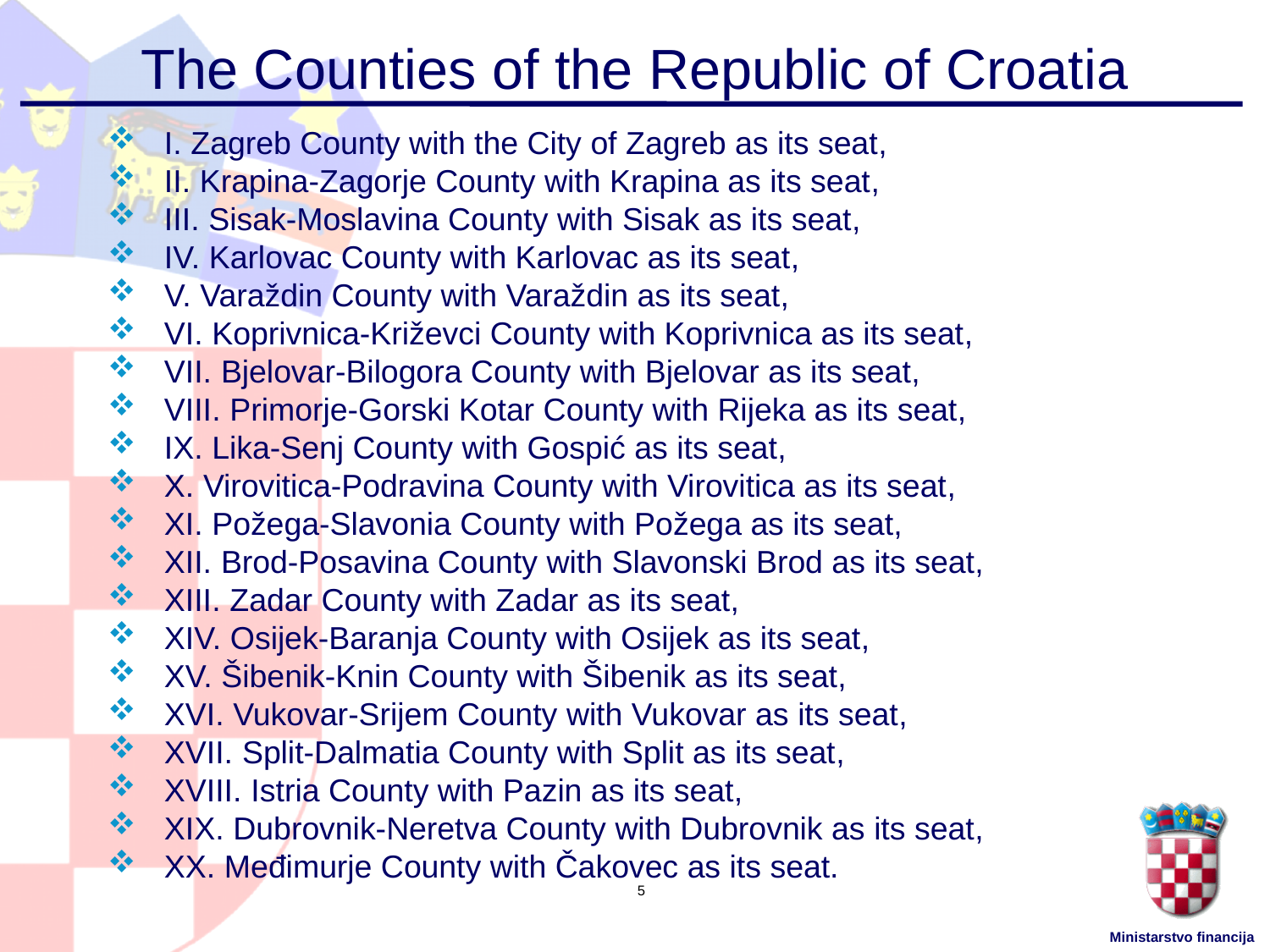

# The Counties of the Republic of Croatia
 I. Zagreb County with the City of Zagreb as its seat,
 II. Krapina-Zagorje County with Krapina as its seat,
 III. Sisak-Moslavina County with Sisak as its seat,
 IV. Karlovac County with Karlovac as its seat,
 V. Varaždin County with Varaždin as its seat,
 VI. Koprivnica-Križevci County with Koprivnica as its seat,
 VII. Bjelovar-Bilogora County with Bjelovar as its seat,
 VIII. Primorje-Gorski Kotar County with Rijeka as its seat,
 IX. Lika-Senj County with Gospić as its seat,
 X. Virovitica-Podravina County with Virovitica as its seat,
 XI. Požega-Slavonia County with Požega as its seat,
 XII. Brod-Posavina County with Slavonski Brod as its seat,
 XIII. Zadar County with Zadar as its seat,
 XIV. Osijek-Baranja County with Osijek as its seat,
 XV. Šibenik-Knin County with Šibenik as its seat,
 XVI. Vukovar-Srijem County with Vukovar as its seat,
 XVII. Split-Dalmatia County with Split as its seat,
 XVIII. Istria County with Pazin as its seat,
 XIX. Dubrovnik-Neretva County with Dubrovnik as its seat,
 XX. Međimurje County with Čakovec as its seat.
5